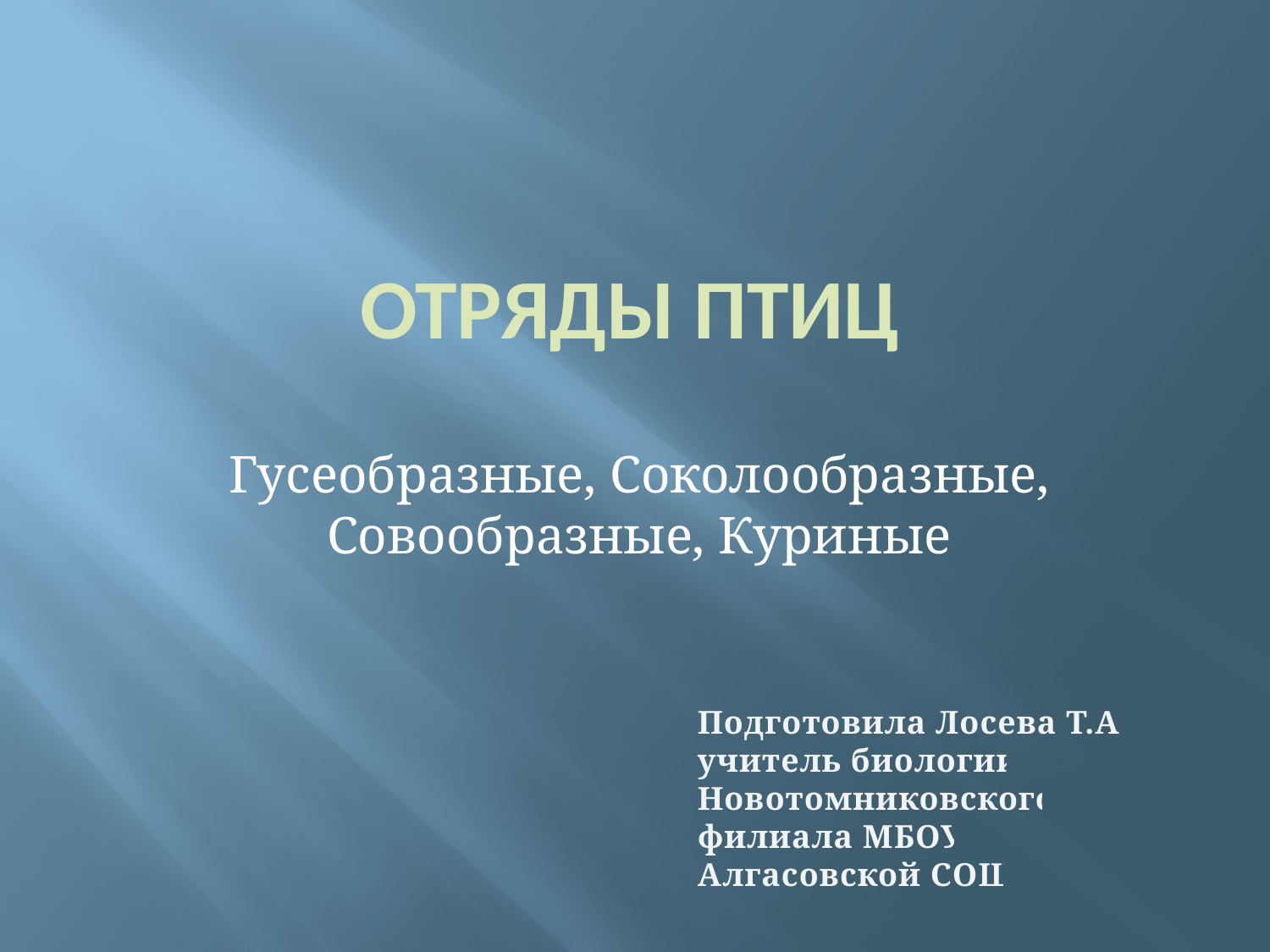

# Отряды птиц
Гусеобразные, Соколообразные, Совообразные, Куриные
Подготовила Лосева Т.А., учитель биологии Новотомниковского филиала МБОУ Алгасовской СОШ